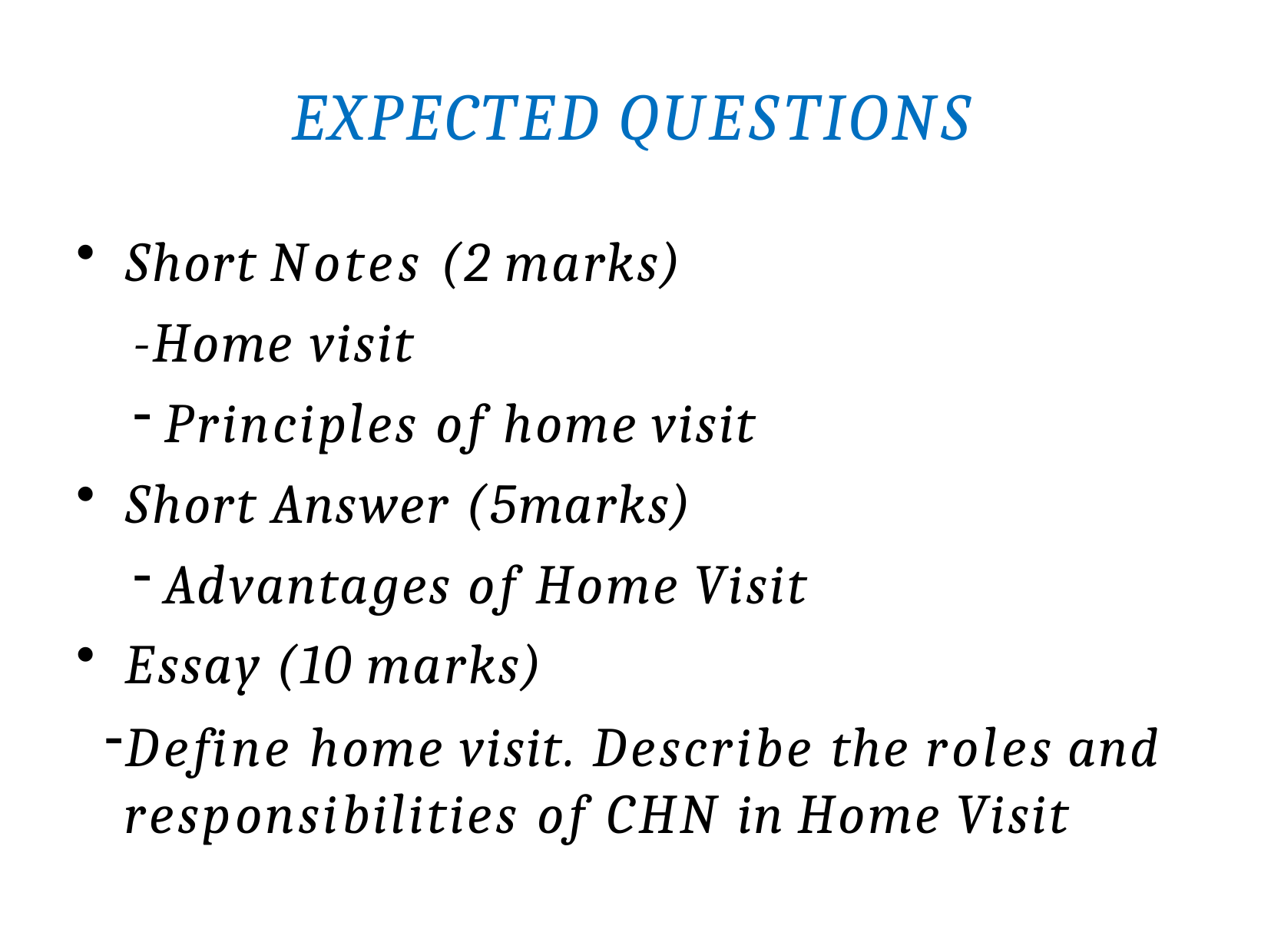

# EXPECTED QUESTIONS
Short Notes (2 marks)
-Home visit
Principles of home visit
Short Answer (5marks)
Advantages of Home Visit
Essay (10 marks)
Define home visit. Describe the roles and  responsibilities of CHN in Home Visit